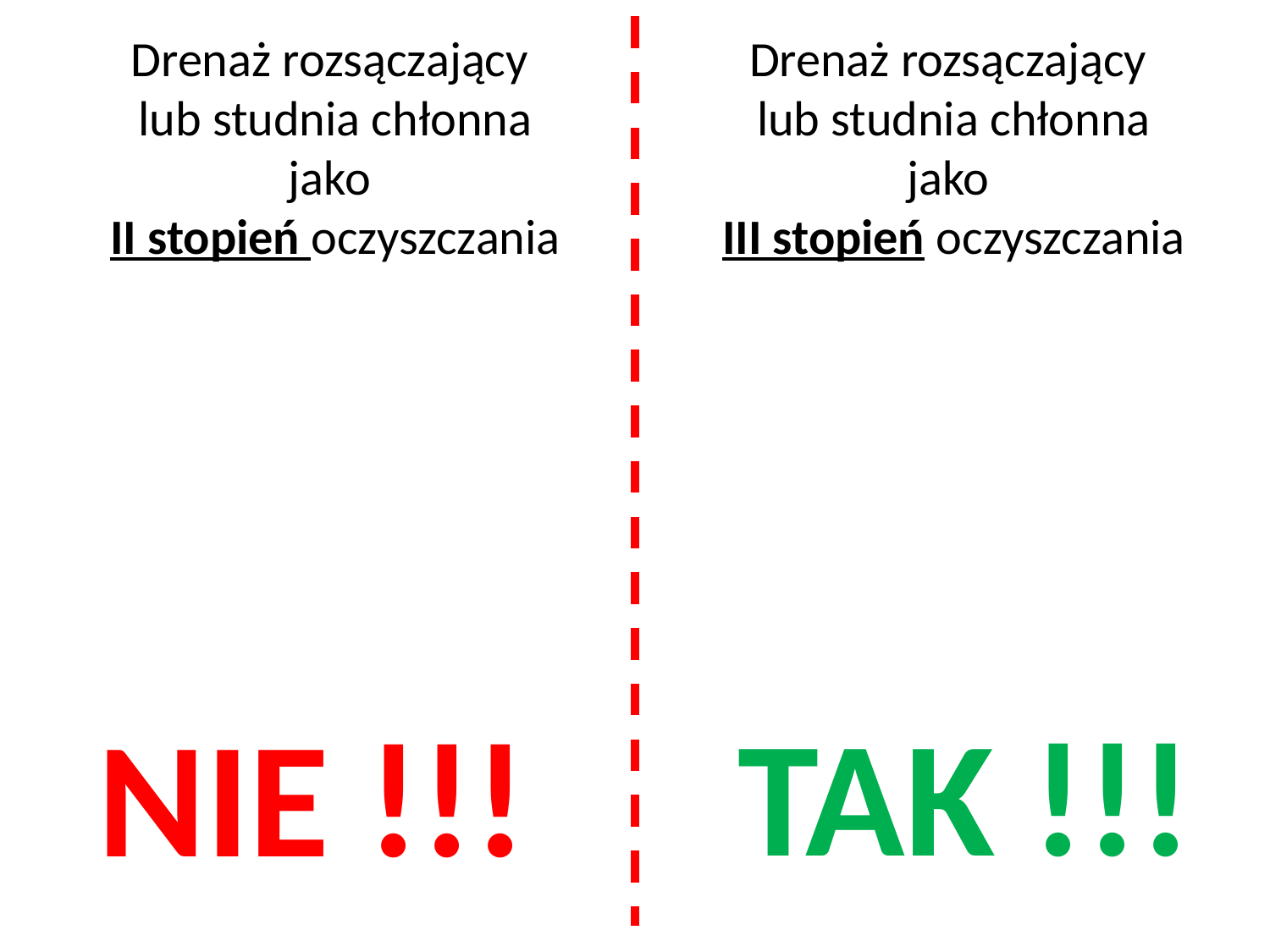

# Drenaż rozsączający lub studnia chłonna jako II stopień oczyszczania
Drenaż rozsączający
lub studnia chłonna
jako
III stopień oczyszczania
TAK !!!
NIE !!!